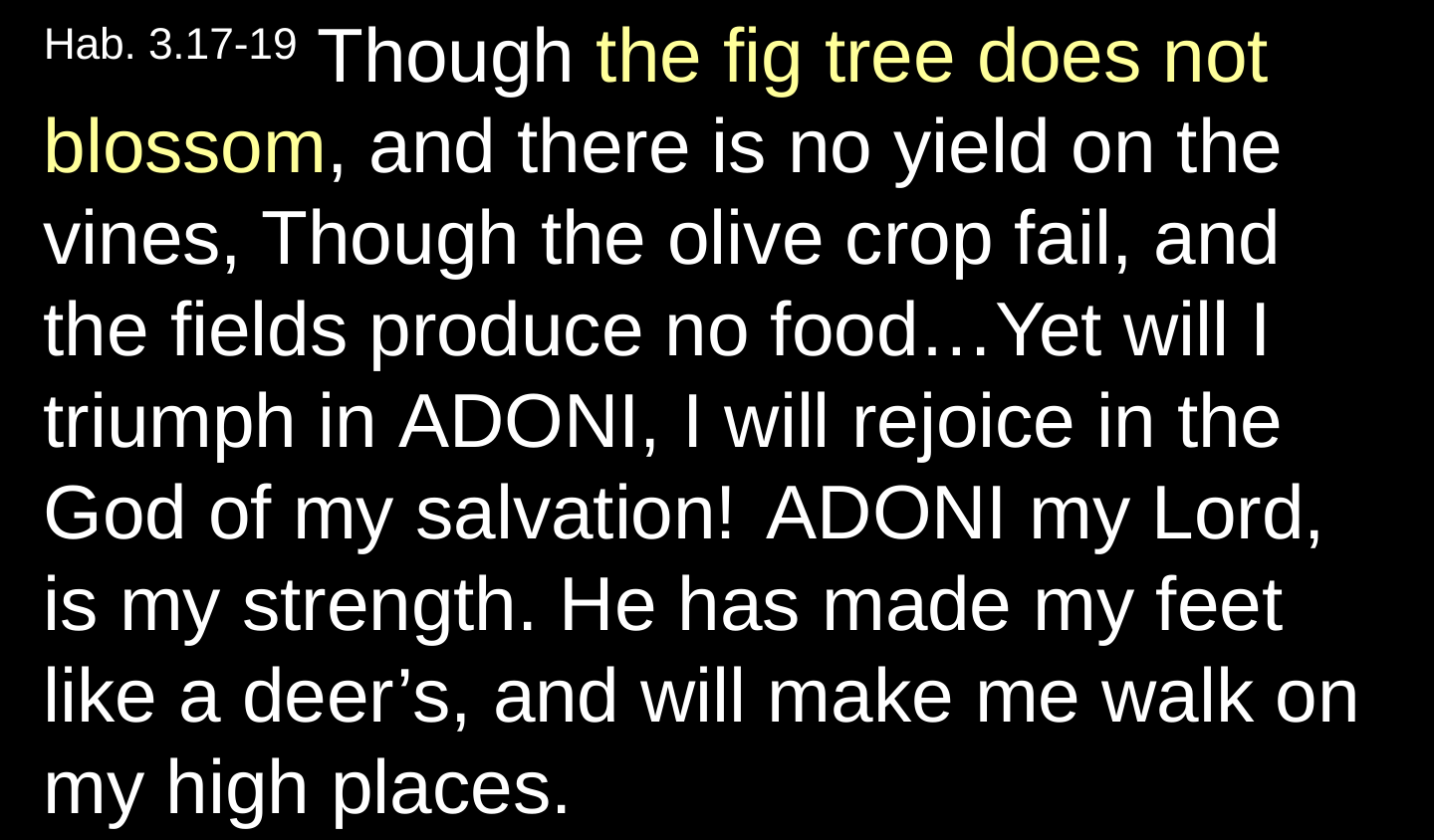

Hab. 3.17-19 Though the fig tree does not blossom, and there is no yield on the vines, Though the olive crop fail, and the fields produce no food…Yet will I triumph in Adoni, I will rejoice in the God of my salvation!  Adoni my Lord, is my strength. He has made my feet like a deer’s, and will make me walk on my high places.